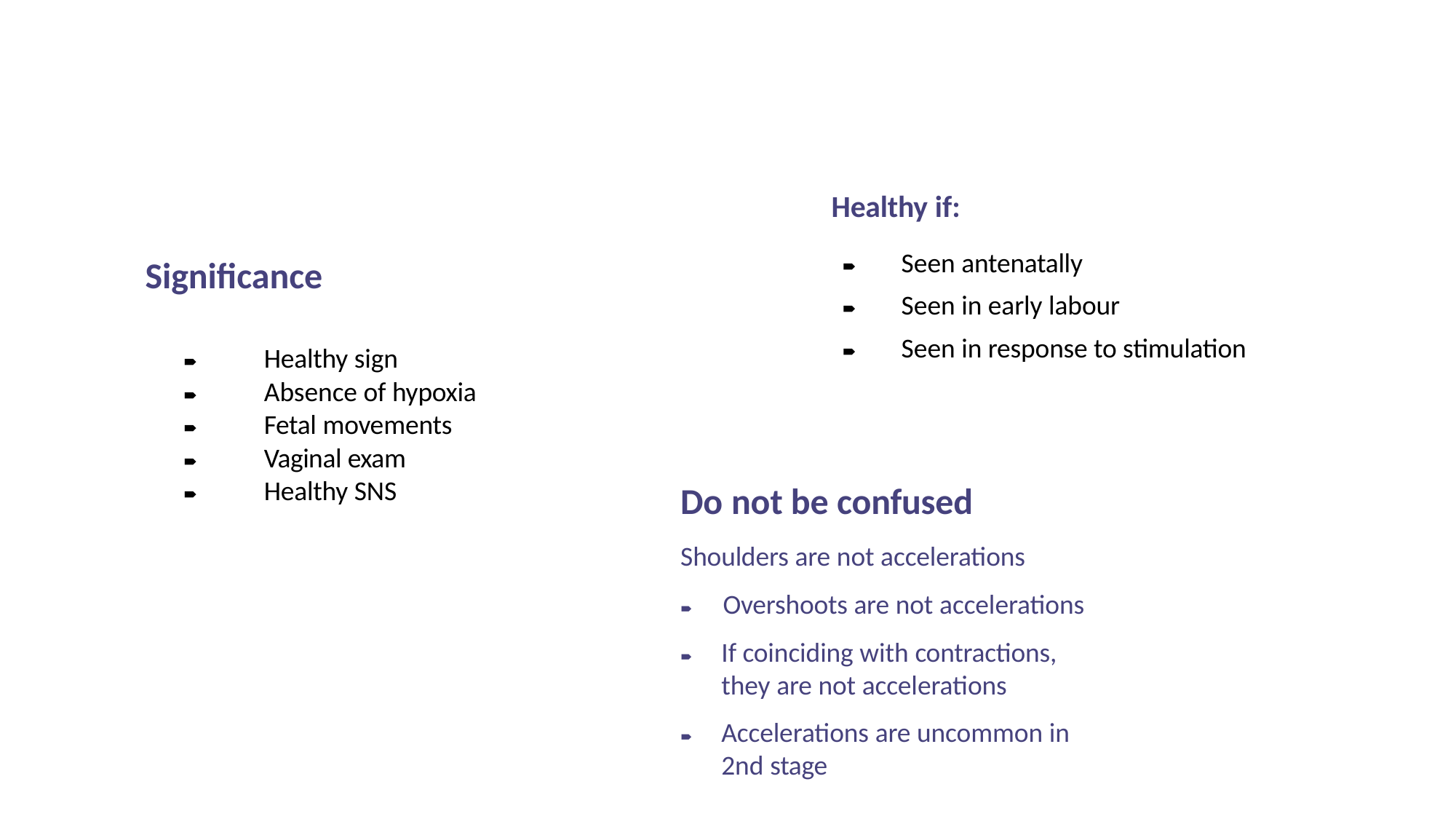

#

Healthy if:
🠶	Seen antenatally
🠶	Seen in early labour
🠶	Seen in response to stimulation
Significance
🠶	Healthy sign
🠶	Absence of hypoxia
🠶	Fetal movements
🠶	Vaginal exam
🠶	Healthy SNS
Do not be confused
Shoulders are not accelerations
🠶	Overshoots are not accelerations
🠶	If coinciding with contractions,  they are not accelerations
🠶	Accelerations are uncommon in  2nd stage